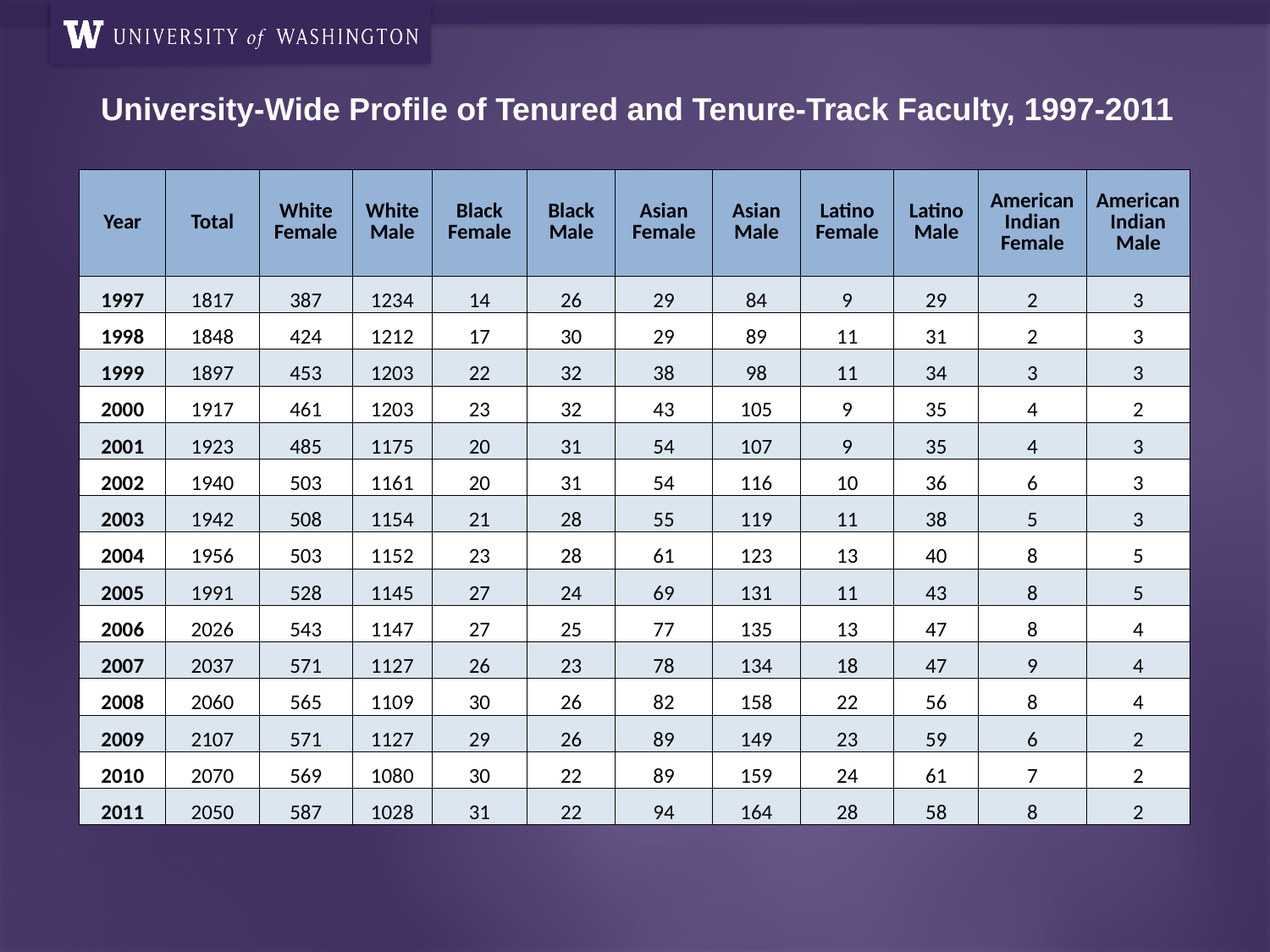

# University-Wide Profile of Tenured and Tenure-Track Faculty, 1997-2011
| Year | Total | White Female | White Male | Black Female | Black Male | Asian Female | Asian Male | Latino Female | Latino Male | American Indian Female | American Indian Male |
| --- | --- | --- | --- | --- | --- | --- | --- | --- | --- | --- | --- |
| 1997 | 1817 | 387 | 1234 | 14 | 26 | 29 | 84 | 9 | 29 | 2 | 3 |
| 1998 | 1848 | 424 | 1212 | 17 | 30 | 29 | 89 | 11 | 31 | 2 | 3 |
| 1999 | 1897 | 453 | 1203 | 22 | 32 | 38 | 98 | 11 | 34 | 3 | 3 |
| 2000 | 1917 | 461 | 1203 | 23 | 32 | 43 | 105 | 9 | 35 | 4 | 2 |
| 2001 | 1923 | 485 | 1175 | 20 | 31 | 54 | 107 | 9 | 35 | 4 | 3 |
| 2002 | 1940 | 503 | 1161 | 20 | 31 | 54 | 116 | 10 | 36 | 6 | 3 |
| 2003 | 1942 | 508 | 1154 | 21 | 28 | 55 | 119 | 11 | 38 | 5 | 3 |
| 2004 | 1956 | 503 | 1152 | 23 | 28 | 61 | 123 | 13 | 40 | 8 | 5 |
| 2005 | 1991 | 528 | 1145 | 27 | 24 | 69 | 131 | 11 | 43 | 8 | 5 |
| 2006 | 2026 | 543 | 1147 | 27 | 25 | 77 | 135 | 13 | 47 | 8 | 4 |
| 2007 | 2037 | 571 | 1127 | 26 | 23 | 78 | 134 | 18 | 47 | 9 | 4 |
| 2008 | 2060 | 565 | 1109 | 30 | 26 | 82 | 158 | 22 | 56 | 8 | 4 |
| 2009 | 2107 | 571 | 1127 | 29 | 26 | 89 | 149 | 23 | 59 | 6 | 2 |
| 2010 | 2070 | 569 | 1080 | 30 | 22 | 89 | 159 | 24 | 61 | 7 | 2 |
| 2011 | 2050 | 587 | 1028 | 31 | 22 | 94 | 164 | 28 | 58 | 8 | 2 |